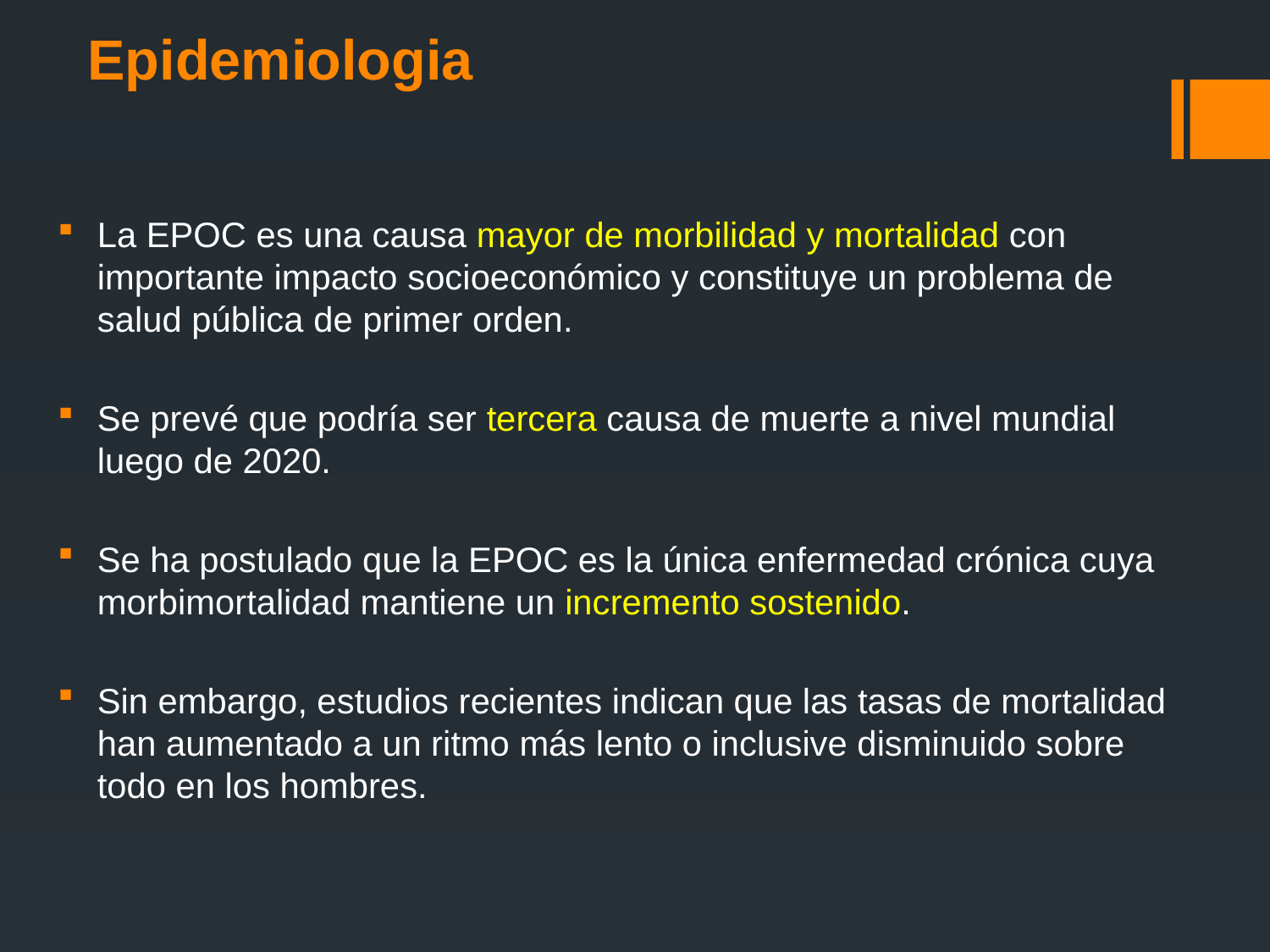

# Epidemiologia
La EPOC es una causa mayor de morbilidad y mortalidad con importante impacto socioeconómico y constituye un problema de salud pública de primer orden.

Se prevé que podría ser tercera causa de muerte a nivel mundial luego de 2020.

Se ha postulado que la EPOC es la única enfermedad crónica cuya morbimortalidad mantiene un incremento sostenido.

Sin embargo, estudios recientes indican que las tasas de mortalidad han aumentado a un ritmo más lento o inclusive disminuido sobre todo en los hombres.